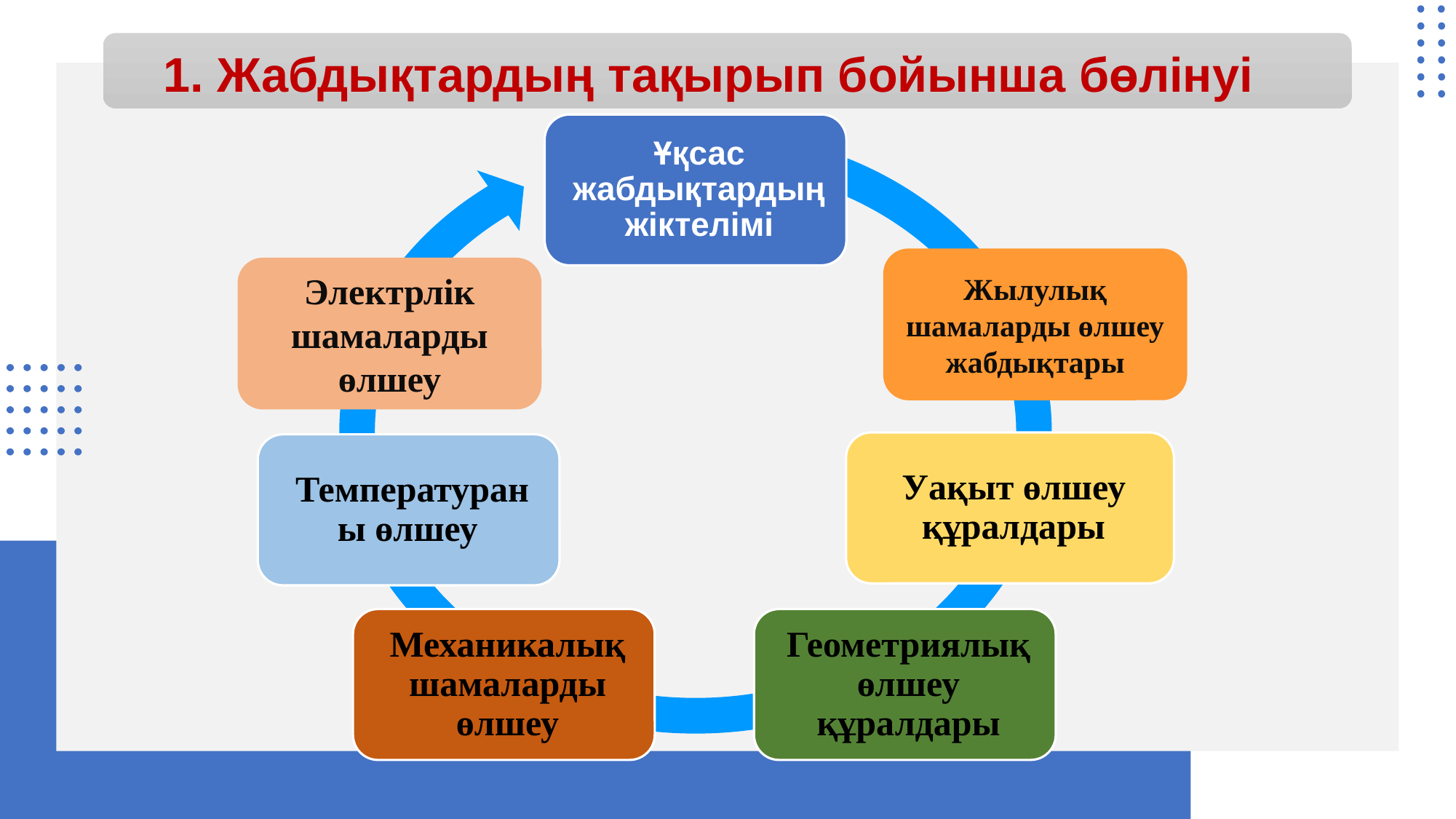

# 1. Жабдықтардың тақырып бойынша бөлінуі

Ұқсас жабдықтардың жіктелімі
Уақыт өлшеу құралдары
Геометриялық өлшеу құралдары
Механикалық шамаларды өлшеу
Температураны өлшеу
Жылулық шамаларды өлшеу жабдықтары
Электрлік шамаларды өлшеу